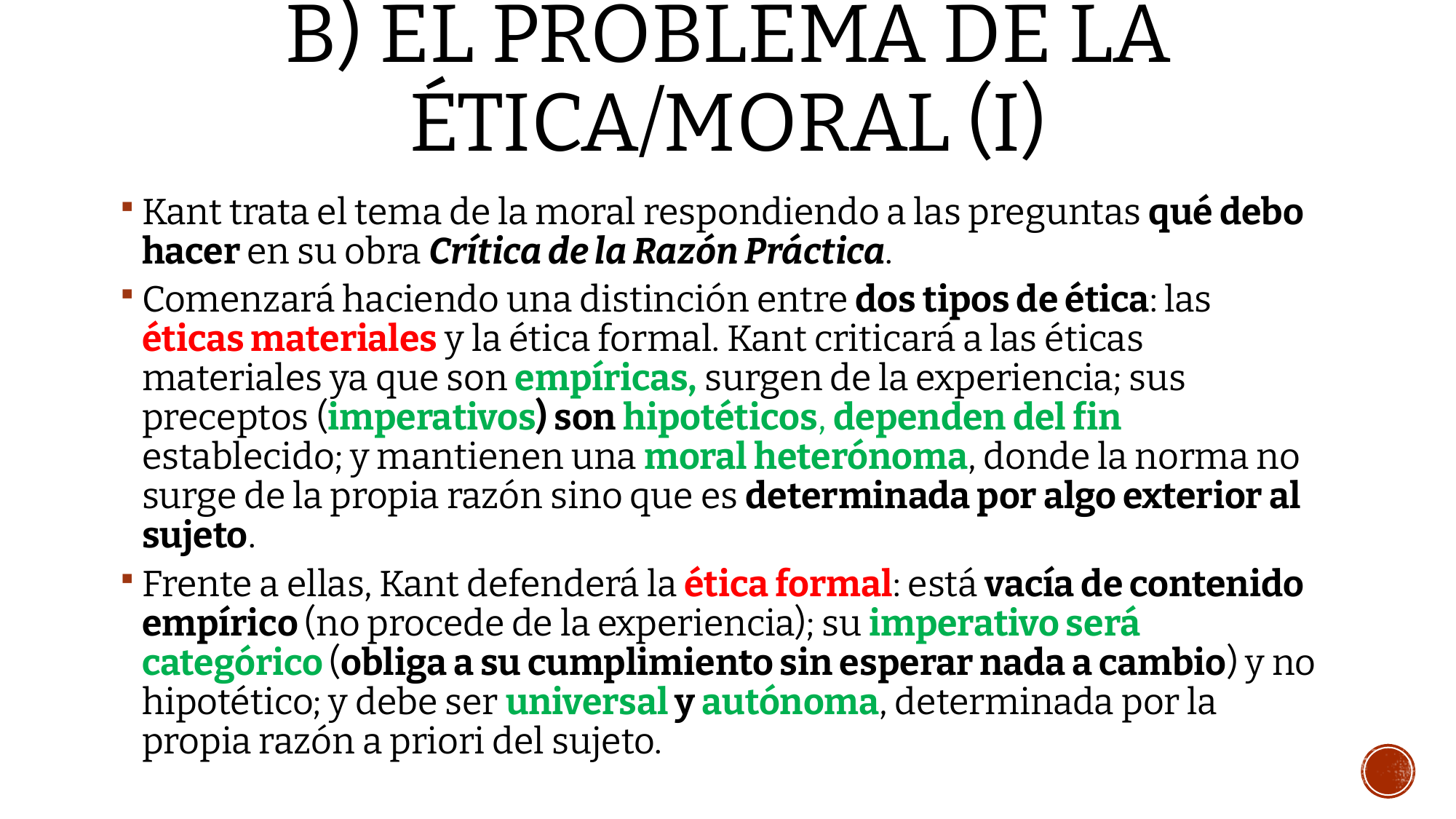

# B) El problema DE LA ética/morAL (I)

Kant trata el tema de la moral respondiendo a las preguntas qué debo hacer en su obra Crítica de la Razón Práctica.
Comenzará haciendo una distinción entre dos tipos de ética: las éticas materiales y la ética formal. Kant criticará a las éticas materiales ya que son empíricas, surgen de la experiencia; sus preceptos (imperativos) son hipotéticos, dependen del fin establecido; y mantienen una moral heterónoma, donde la norma no surge de la propia razón sino que es determinada por algo exterior al sujeto.
Frente a ellas, Kant defenderá la ética formal: está vacía de contenido empírico (no procede de la experiencia); su imperativo será categórico (obliga a su cumplimiento sin esperar nada a cambio) y no hipotético; y debe ser universal y autónoma, determinada por la propia razón a priori del sujeto.